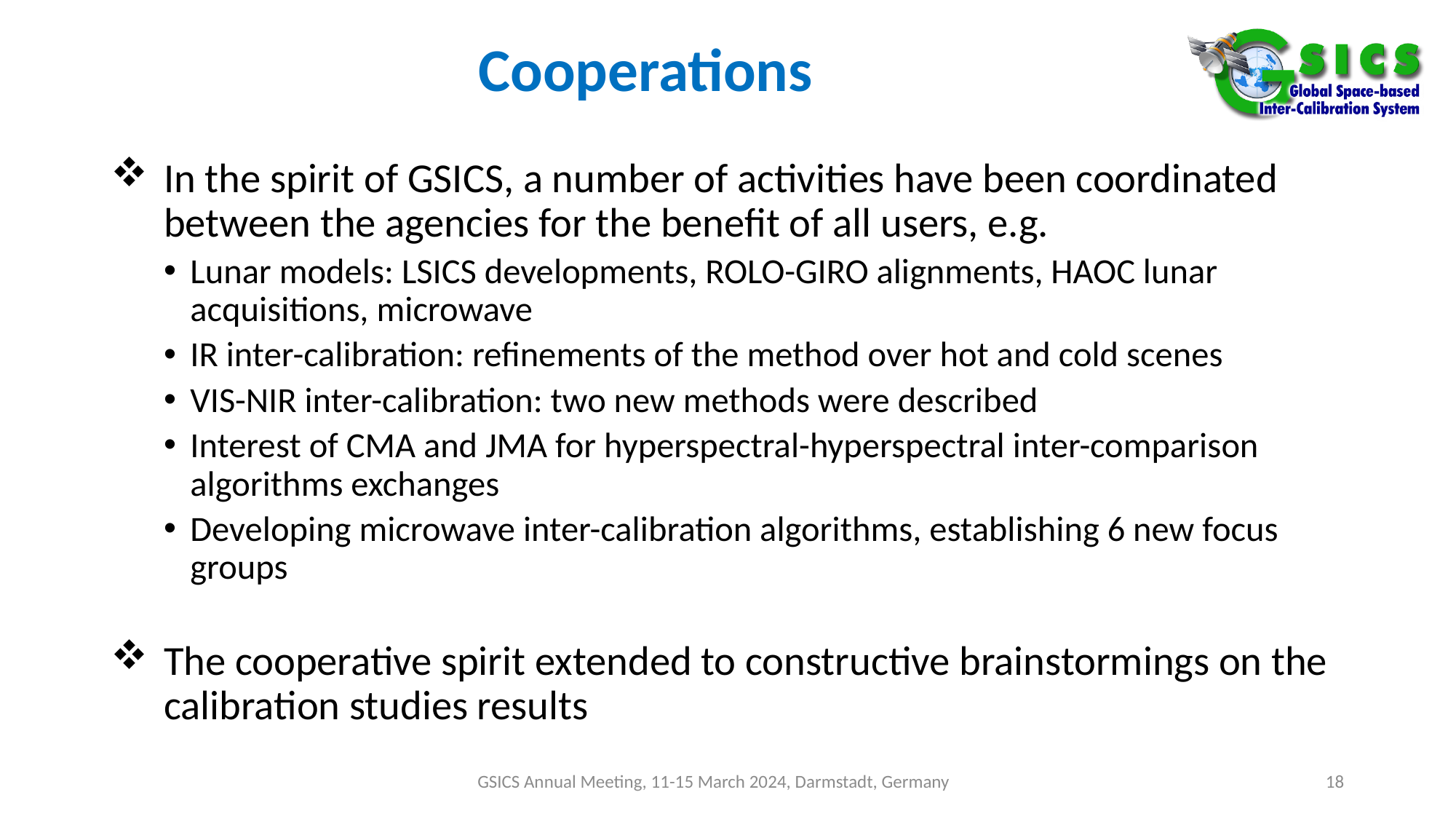

# Cooperations
In the spirit of GSICS, a number of activities have been coordinated between the agencies for the benefit of all users, e.g.
Lunar models: LSICS developments, ROLO-GIRO alignments, HAOC lunar acquisitions, microwave
IR inter-calibration: refinements of the method over hot and cold scenes
VIS-NIR inter-calibration: two new methods were described
Interest of CMA and JMA for hyperspectral-hyperspectral inter-comparison algorithms exchanges
Developing microwave inter-calibration algorithms, establishing 6 new focus groups
The cooperative spirit extended to constructive brainstormings on the calibration studies results

GSICS Annual Meeting, 11-15 March 2024, Darmstadt, Germany
18